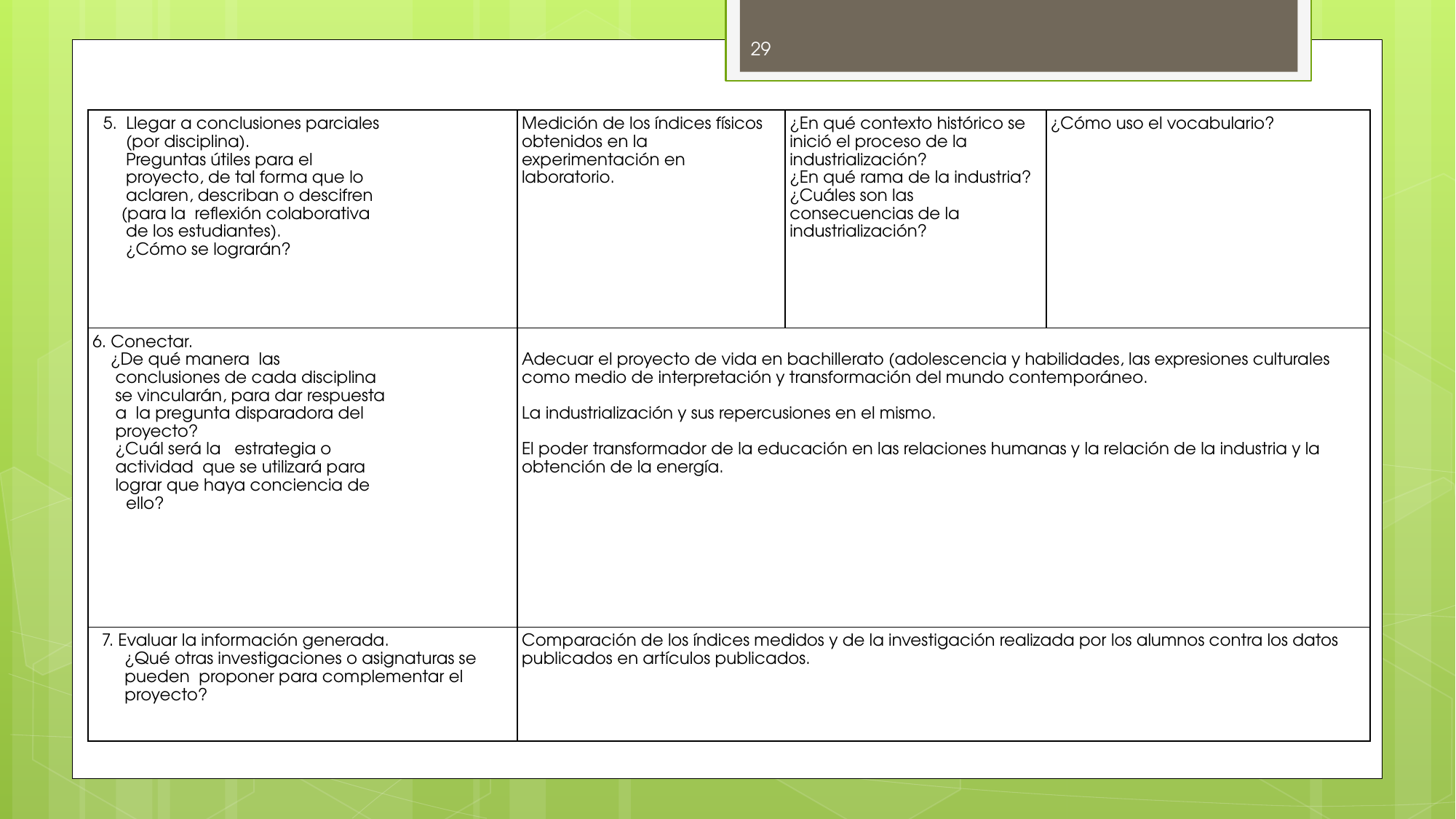

29
| 5. Llegar a conclusiones parciales (por disciplina). Preguntas útiles para el proyecto, de tal forma que lo aclaren, describan o descifren (para la reflexión colaborativa de los estudiantes). ¿Cómo se lograrán? | Medición de los índices físicos obtenidos en la experimentación en laboratorio. | ¿En qué contexto histórico se inició el proceso de la industrialización? ¿En qué rama de la industria? ¿Cuáles son las consecuencias de la industrialización? | ¿Cómo uso el vocabulario? |
| --- | --- | --- | --- |
| 6. Conectar. ¿De qué manera las conclusiones de cada disciplina se vincularán, para dar respuesta a la pregunta disparadora del proyecto? ¿Cuál será la estrategia o actividad que se utilizará para lograr que haya conciencia de ello? | Adecuar el proyecto de vida en bachillerato (adolescencia y habilidades, las expresiones culturales como medio de interpretación y transformación del mundo contemporáneo.   La industrialización y sus repercusiones en el mismo.   El poder transformador de la educación en las relaciones humanas y la relación de la industria y la obtención de la energía. |  |  |
| 7. Evaluar la información generada. ¿Qué otras investigaciones o asignaturas se pueden proponer para complementar el proyecto? | Comparación de los índices medidos y de la investigación realizada por los alumnos contra los datos publicados en artículos publicados. |  |  |